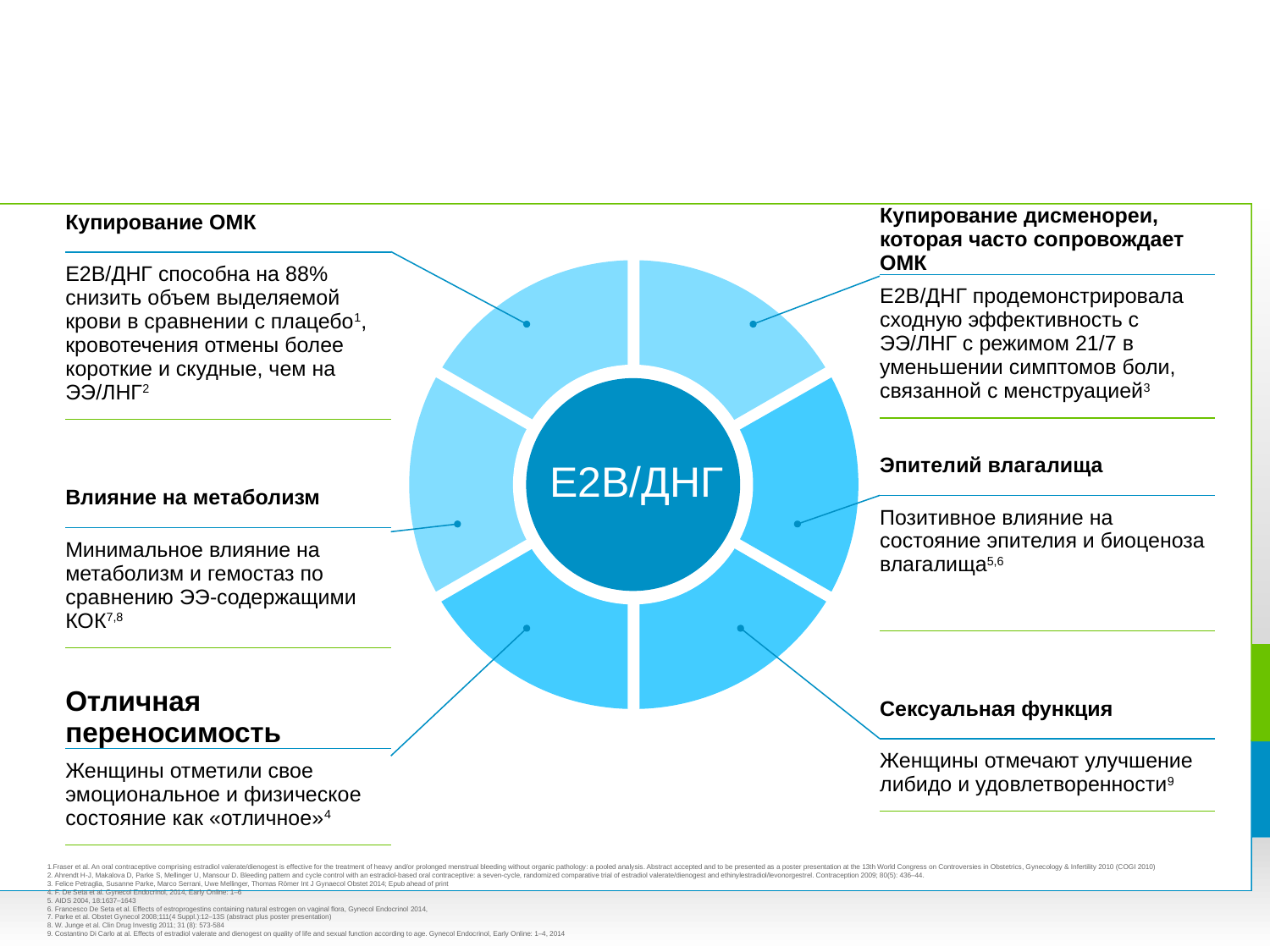

| Купирование дисменореи, которая часто сопровождает ОМК |
| --- |
| Е2В/ДНГ продемонстрировала сходную эффективность с ЭЭ/ЛНГ с режимом 21/7 в уменьшении симптомов боли, связанной с менструацией3 |
| Купирование ОМК |
| --- |
| Е2В/ДНГ способна на 88% снизить объем выделяемой крови в сравнении с плацебо1, кровотечения отмены более короткие и скудные, чем на ЭЭ/ЛНГ2 |

E2В/ДНГ
| Эпителий влагалища |
| --- |
| Позитивное влияние на состояние эпителия и биоценоза влагалища5,6 |
| Влияние на метаболизм |
| --- |
| Минимальное влияние на метаболизм и гемостаз по сравнению ЭЭ-содержащими КОК7,8 |

| Отличная переносимость |
| --- |
| Женщины отметили свое эмоциональное и физическое состояние как «отличное»4 |
| Сексуальная функция |
| --- |
| Женщины отмечают улучшение либидо и удовлетворенности9 |
1.Fraser et al. An oral contraceptive comprising estradiol valerate/dienogest is effective for the treatment of heavy and/or prolonged menstrual bleeding without organic pathology: a pooled analysis. Abstract accepted and to be presented as a poster presentation at the 13th World Congress on Controversies in Obstetrics, Gynecology & Infertility 2010 (COGI 2010)
2. Ahrendt H-J, Makalova D, Parke S, Mellinger U, Mansour D. Bleeding pattern and cycle control with an estradiol-based oral contraceptive: a seven-cycle, randomized comparative trial of estradiol valerate/dienogest and ethinylestradiol/levonorgestrel. Contraception 2009; 80(5): 436–44.
3. Felice Petraglia, Susanne Parke, Marco Serrani, Uwe Mellinger, Thomas Römer Int J Gynaecol Obstet 2014; Epub ahead of print
4. F. De Seta et al. Gynecol Endocrinol, 2014, Early Online: 1–6
5. AIDS 2004, 18:1637–1643
6. Francesco De Seta et al. Effects of estroprogestins containing natural estrogen on vaginal flora, Gynecol Endocrinol 2014,
7. Parke et al. Obstet Gynecol 2008;111(4 Suppl.):12–13S (abstract plus poster presentation)
8. W. Junge et al. Clin Drug Investig 2011; 31 (8): 573-584
9. Costantino Di Carlo at al. Effects of estradiol valerate and dienogest on quality of life and sexual function according to age. Gynecol Endocrinol, Early Online: 1–4, 2014